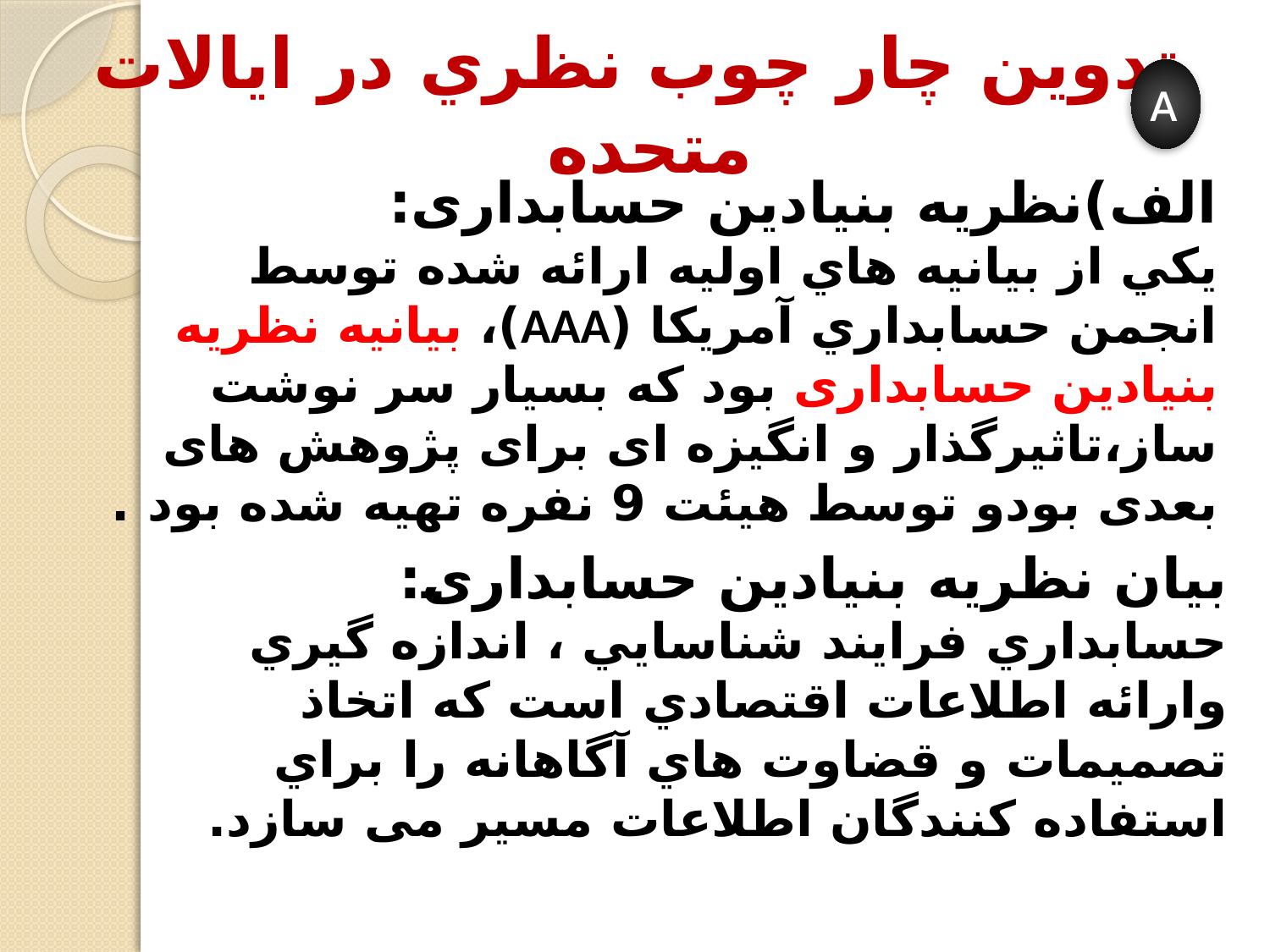

# تدوين چار چوب نظري در ايالات متحده
A
الف)نظریه بنیادین حسابداری:
يكي از بيانيه هاي اوليه ارائه شده توسط انجمن حسابداري آمريكا (AAA)، بيانيه نظريه بنيادين حسابداری بود که بسیار سر نوشت ساز،تاثیرگذار و انگیزه ای برای پژوهش های بعدی بودو توسط هيئت 9 نفره تهيه شده بود .

بیان نظریه بنیادین حسابداری:
حسابداري فرايند شناسايي ، اندازه گيري وارائه اطلاعات اقتصادي است که اتخاذ تصميمات و قضاوت هاي آگاهانه را براي استفاده كنندگان اطلاعات مسیر می سازد.